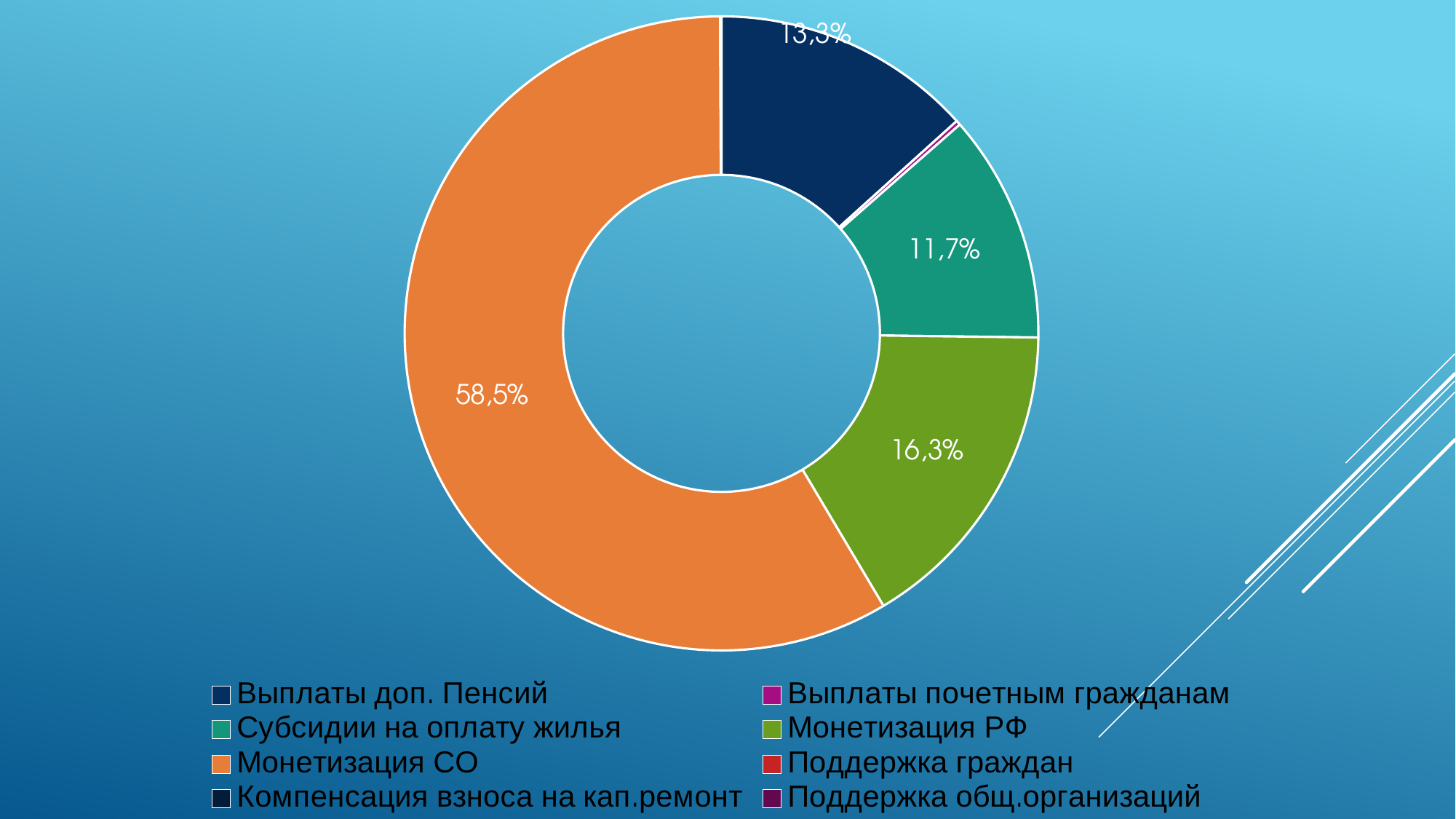

### Chart

| Category | 2017 год |
|---|---|
| Выплаты доп. Пенсий | 6420.7 |
| Выплаты почетным гражданам | 113.0 |
| Субсидии на оплату жилья | 5619.4 |
| Монетизация РФ | 7836.2 |
| Монетизация СО | 28193.2 |
| Поддержка граждан | 6.0 |
| Компенсация взноса на кап.ремонт | 6.1 |
| Поддержка общ.организаций | 20.0 |